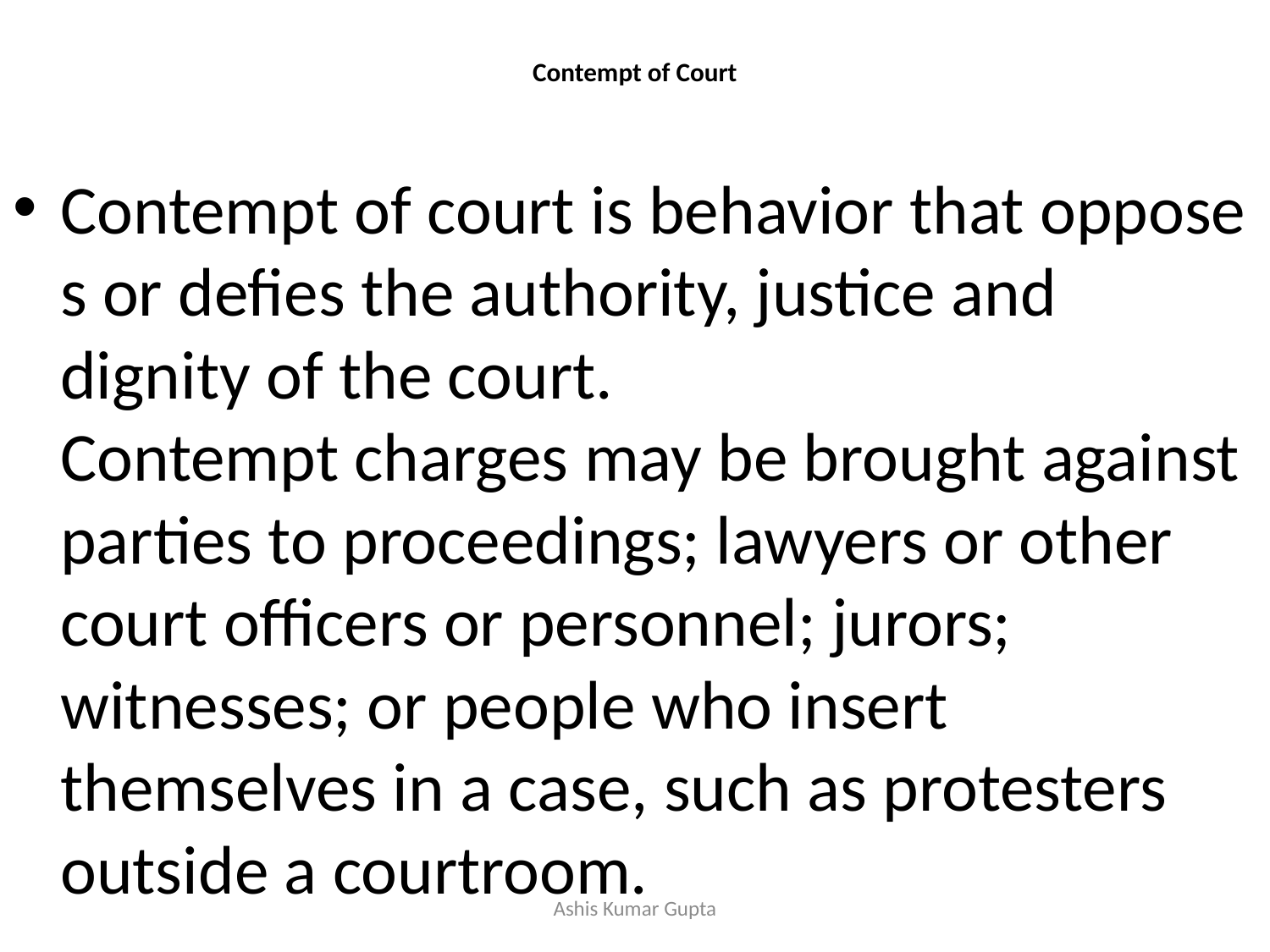

# Contempt of Court
Contempt of court is behavior that opposes or defies the authority, justice and dignity of the court. Contempt charges may be brought against parties to proceedings; lawyers or other court officers or personnel; jurors; witnesses; or people who insert themselves in a case, such as protesters outside a courtroom.

Ashis Kumar Gupta